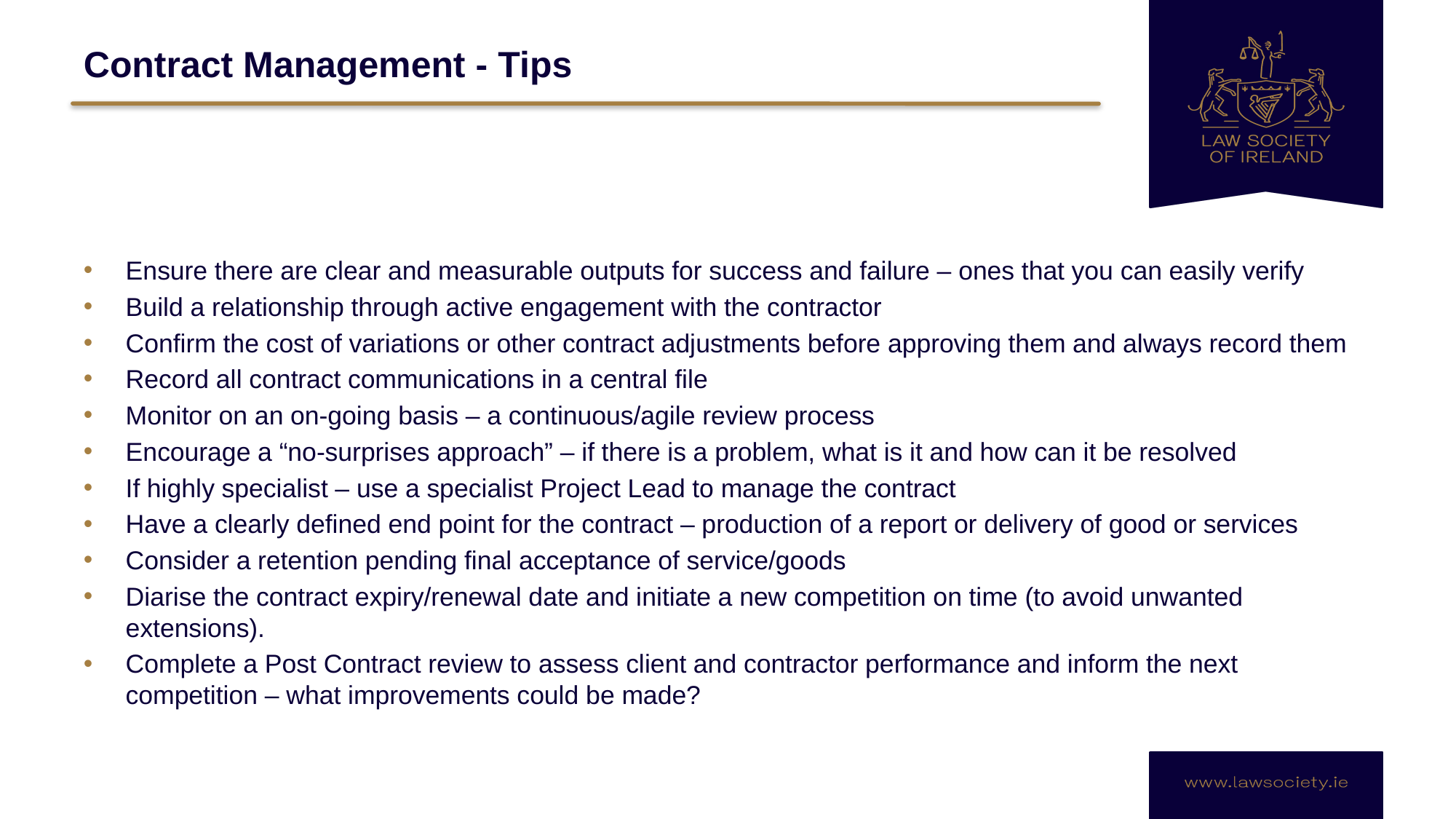

# Contract Management - Tips
Ensure there are clear and measurable outputs for success and failure – ones that you can easily verify
Build a relationship through active engagement with the contractor
Confirm the cost of variations or other contract adjustments before approving them and always record them
Record all contract communications in a central file
Monitor on an on-going basis – a continuous/agile review process
Encourage a “no-surprises approach” – if there is a problem, what is it and how can it be resolved
If highly specialist – use a specialist Project Lead to manage the contract
Have a clearly defined end point for the contract – production of a report or delivery of good or services
Consider a retention pending final acceptance of service/goods
Diarise the contract expiry/renewal date and initiate a new competition on time (to avoid unwanted extensions).
Complete a Post Contract review to assess client and contractor performance and inform the next competition – what improvements could be made?